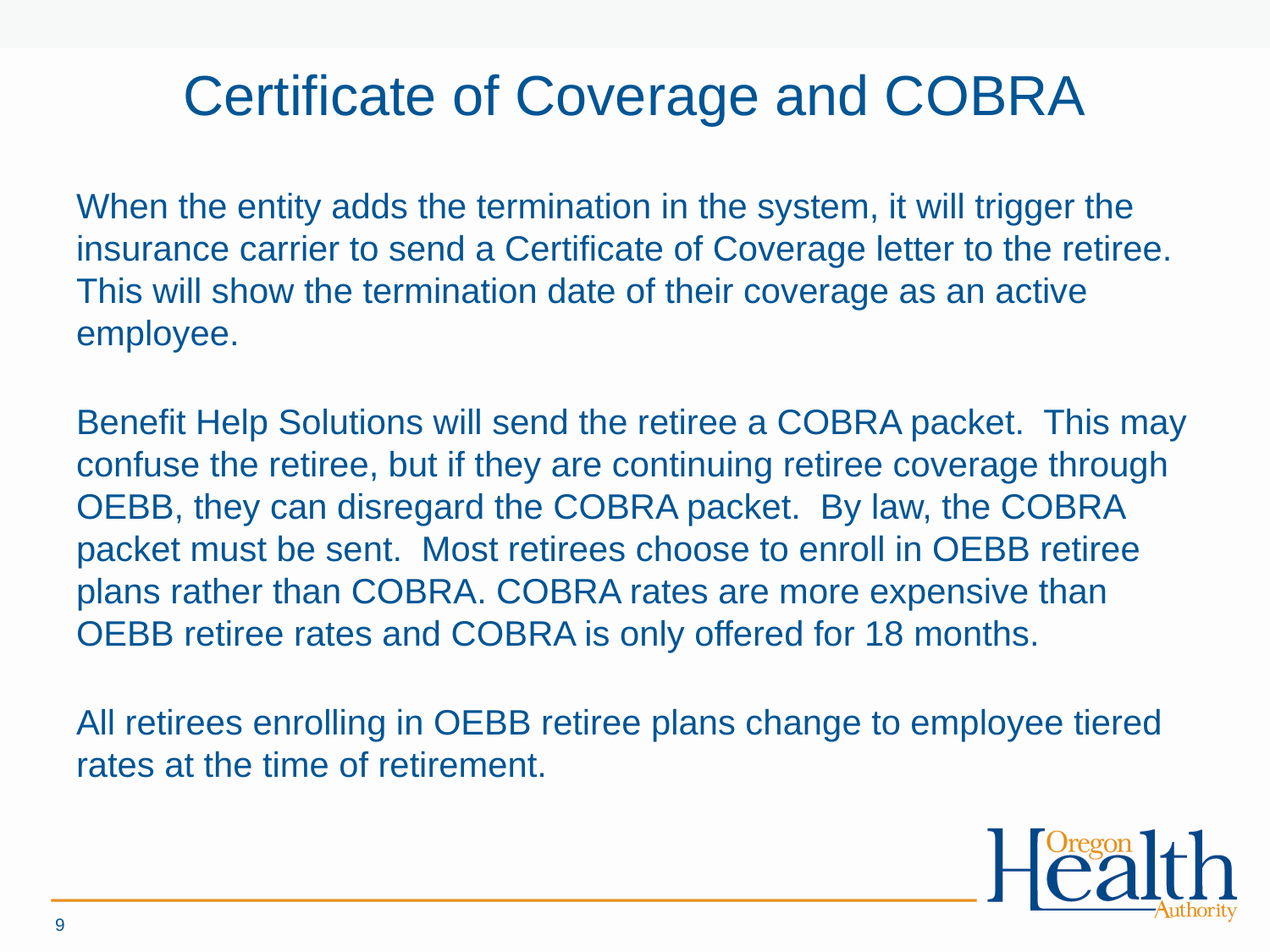

Certificate of Coverage and COBRA

When the entity adds the termination in the system, it will trigger the insurance carrier to send a Certificate of Coverage letter to the retiree.  This will show the termination date of their coverage as an active employee.

Benefit Help Solutions will send the retiree a COBRA packet.  This may confuse the retiree, but if they are continuing retiree coverage through OEBB, they can disregard the COBRA packet.  By law, the COBRA packet must be sent.  Most retirees choose to enroll in OEBB retiree plans rather than COBRA. COBRA rates are more expensive than OEBB retiree rates and COBRA is only offered for 18 months.

All retirees enrolling in OEBB retiree plans change to employee tiered rates at the time of retirement.

9